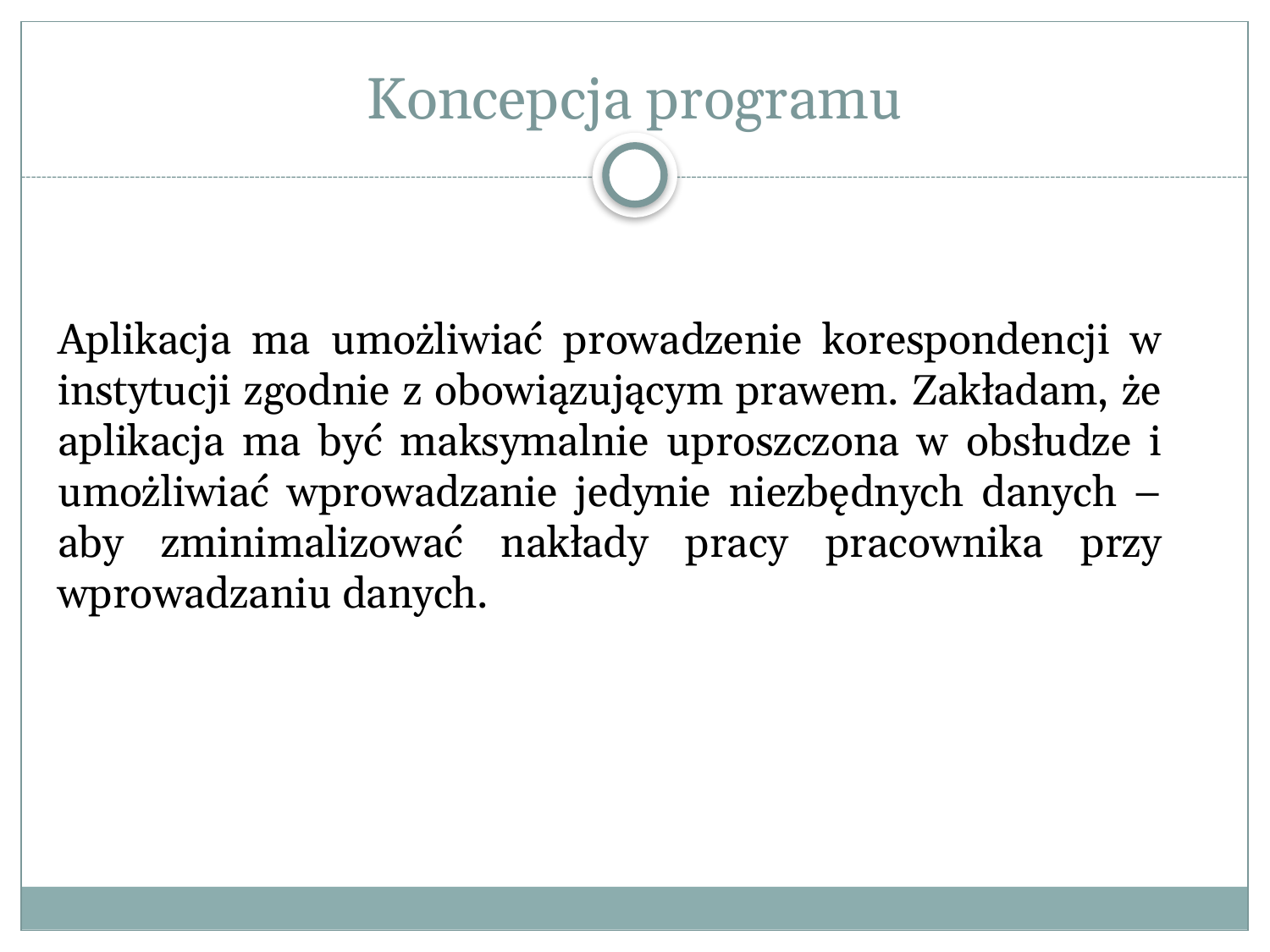

# Koncepcja programu
Aplikacja ma umożliwiać prowadzenie korespondencji w instytucji zgodnie z obowiązującym prawem. Zakładam, że aplikacja ma być maksymalnie uproszczona w obsłudze i umożliwiać wprowadzanie jedynie niezbędnych danych – aby zminimalizować nakłady pracy pracownika przy wprowadzaniu danych.